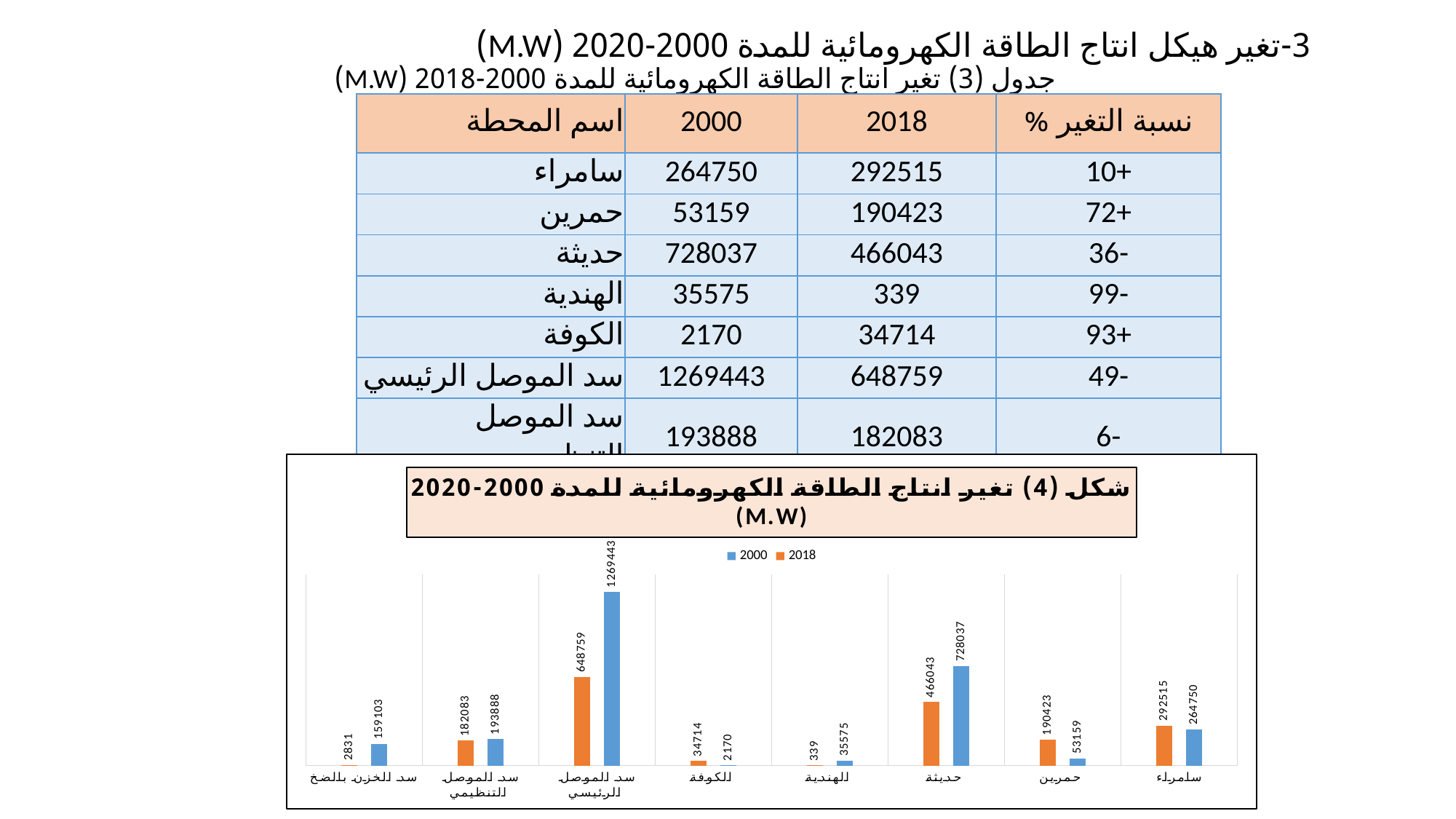

# 3-تغير هيكل انتاج الطاقة الكهرومائية للمدة 2000-2020 (M.W) جدول (3) تغير انتاج الطاقة الكهرومائية للمدة 2000-2018 (M.W)
| اسم المحطة | 2000 | 2018 | نسبة التغير % |
| --- | --- | --- | --- |
| سامراء | 264750 | 292515 | 10+ |
| حمرين | 53159 | 190423 | 72+ |
| حديثة | 728037 | 466043 | 36- |
| الهندية | 35575 | 339 | 99- |
| الكوفة | 2170 | 34714 | 93+ |
| سد الموصل الرئيسي | 1269443 | 648759 | 49- |
| سد الموصل التنظيمي | 193888 | 182083 | 6- |
| سد الخزن بالضخ | 159103 | 2831 | 98- |

### Chart: شكل (4) تغير انتاج الطاقة الكهرومائية للمدة 2000-2020 (M.W)

| Category | 2000 | 2018 |
|---|---|---|
| سامراء | 264750.0 | 292515.0 |
| حمرين  | 53159.0 | 190423.0 |
| حديثة  | 728037.0 | 466043.0 |
| الهندية  | 35575.0 | 339.0 |
| الكوفة  | 2170.0 | 34714.0 |
| سد الموصل الرئيسي  | 1269443.0 | 648759.0 |
| سد الموصل التنظيمي  | 193888.0 | 182083.0 |
| سد الخزن بالضخ  | 159103.0 | 2831.0 |